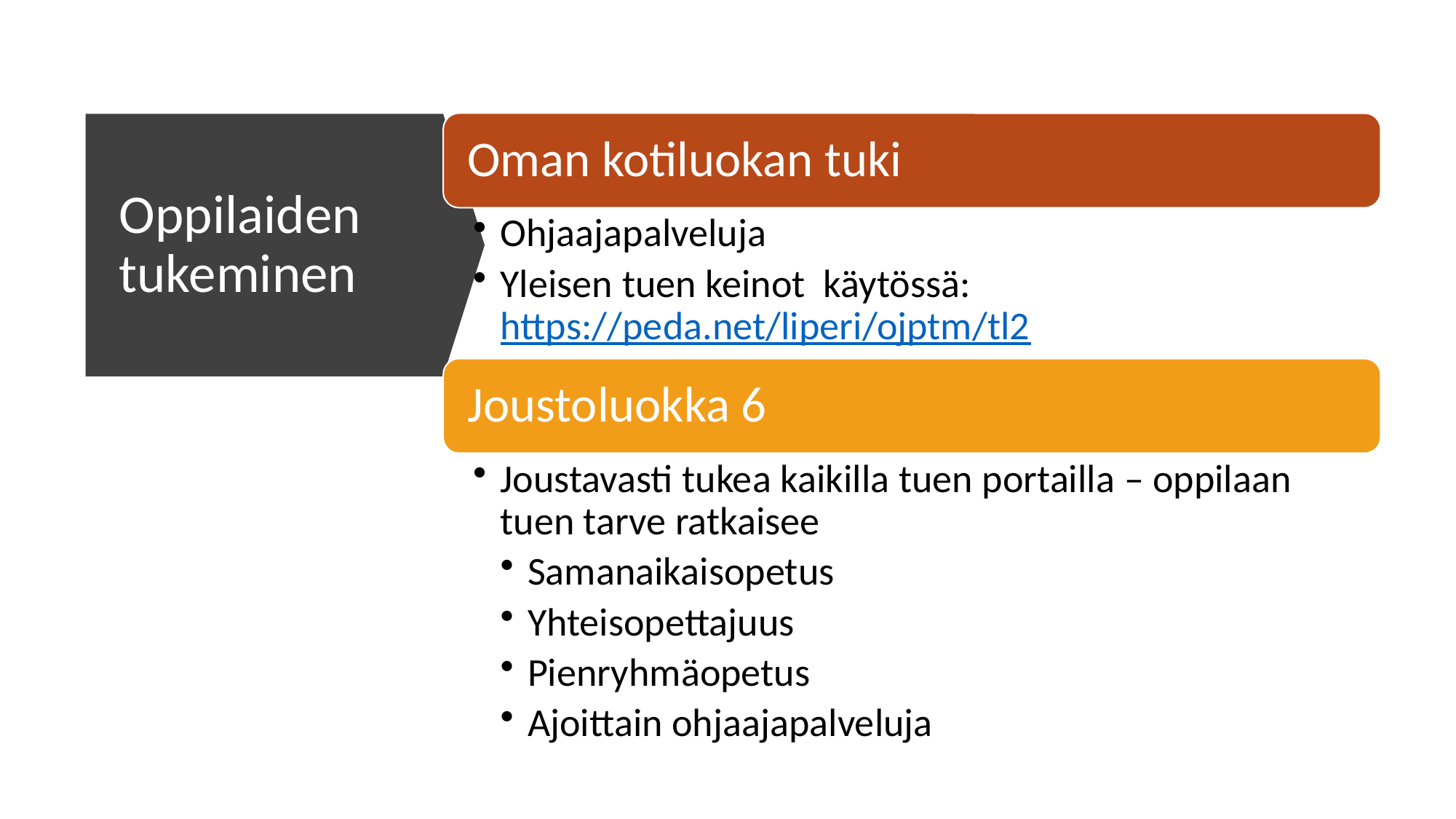

Oman kotiluokan tuki
Ohjaajapalveluja
Yleisen tuen keinot  käytössä: https://peda.net/liperi/ojptm/tl2
Joustoluokka 6
Joustavasti tukea kaikilla tuen portailla – oppilaan tuen tarve ratkaisee
Samanaikaisopetus
Yhteisopettajuus
Pienryhmäopetus
Ajoittain ohjaajapalveluja
# Oppilaiden tukeminen